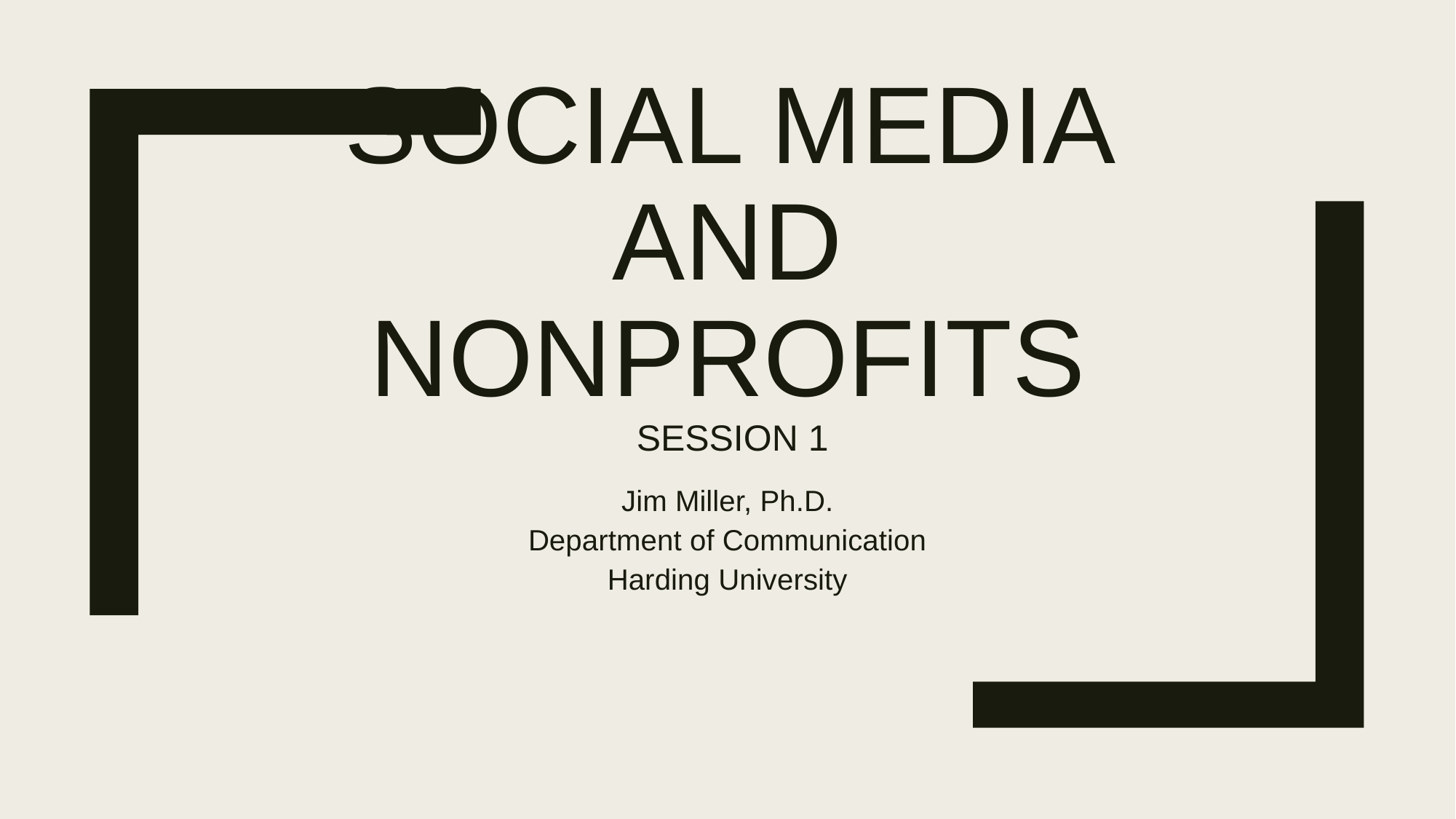

# Social media and nonprofits Session 1
Jim Miller, Ph.D.
Department of Communication
Harding University